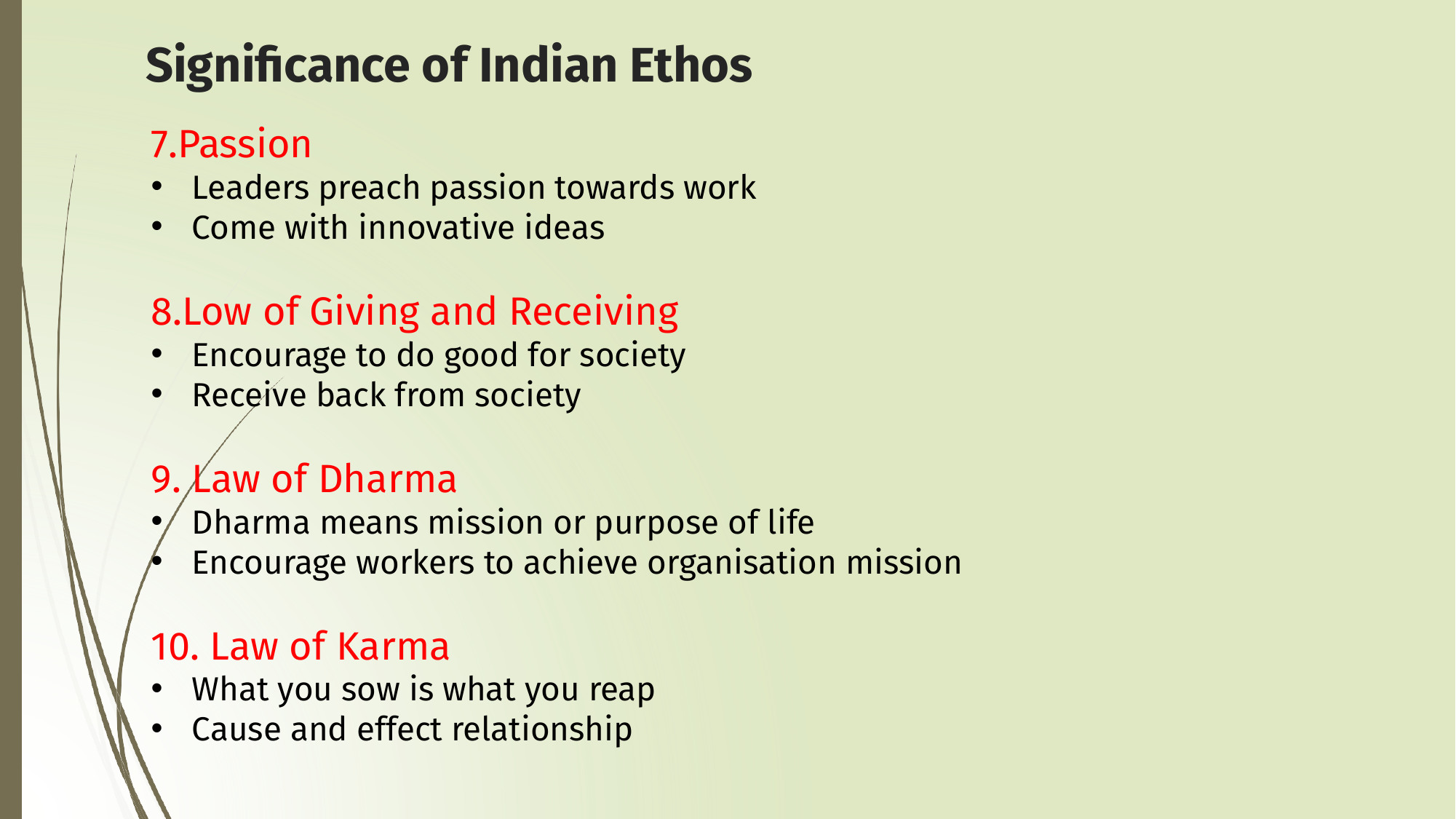

# Significance of Indian Ethos
7.Passion
Leaders preach passion towards work
Come with innovative ideas

8.Low of Giving and Receiving
Encourage to do good for society
Receive back from society

9. Law of Dharma
Dharma means mission or purpose of life
Encourage workers to achieve organisation mission

10. Law of Karma
What you sow is what you reap
Cause and effect relationship